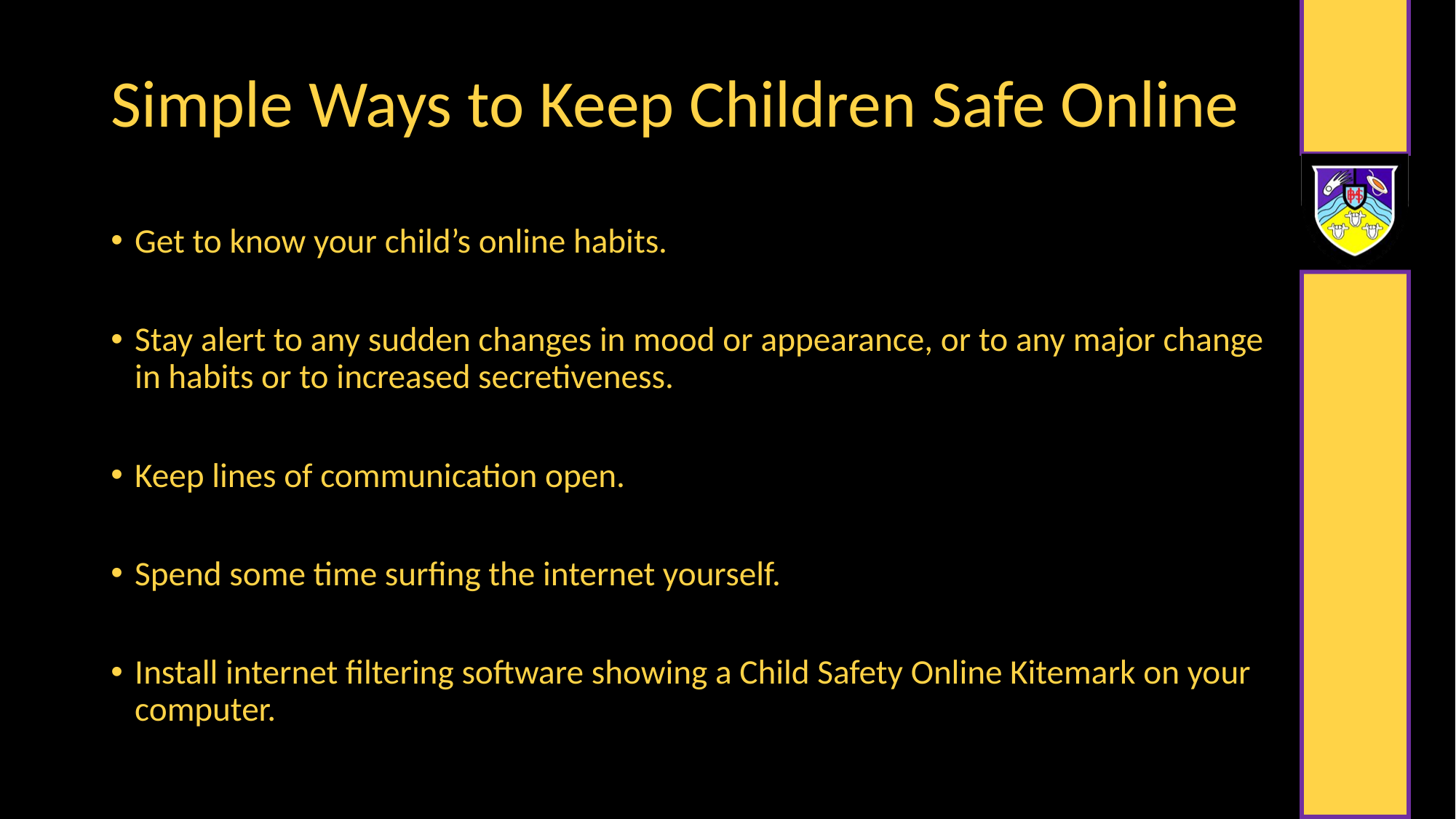

# Simple Ways to Keep Children Safe Online
Get to know your child’s online habits.

Stay alert to any sudden changes in mood or appearance, or to any major change in habits or to increased secretiveness.

Keep lines of communication open.

Spend some time surfing the internet yourself.

Install internet filtering software showing a Child Safety Online Kitemark on your computer.